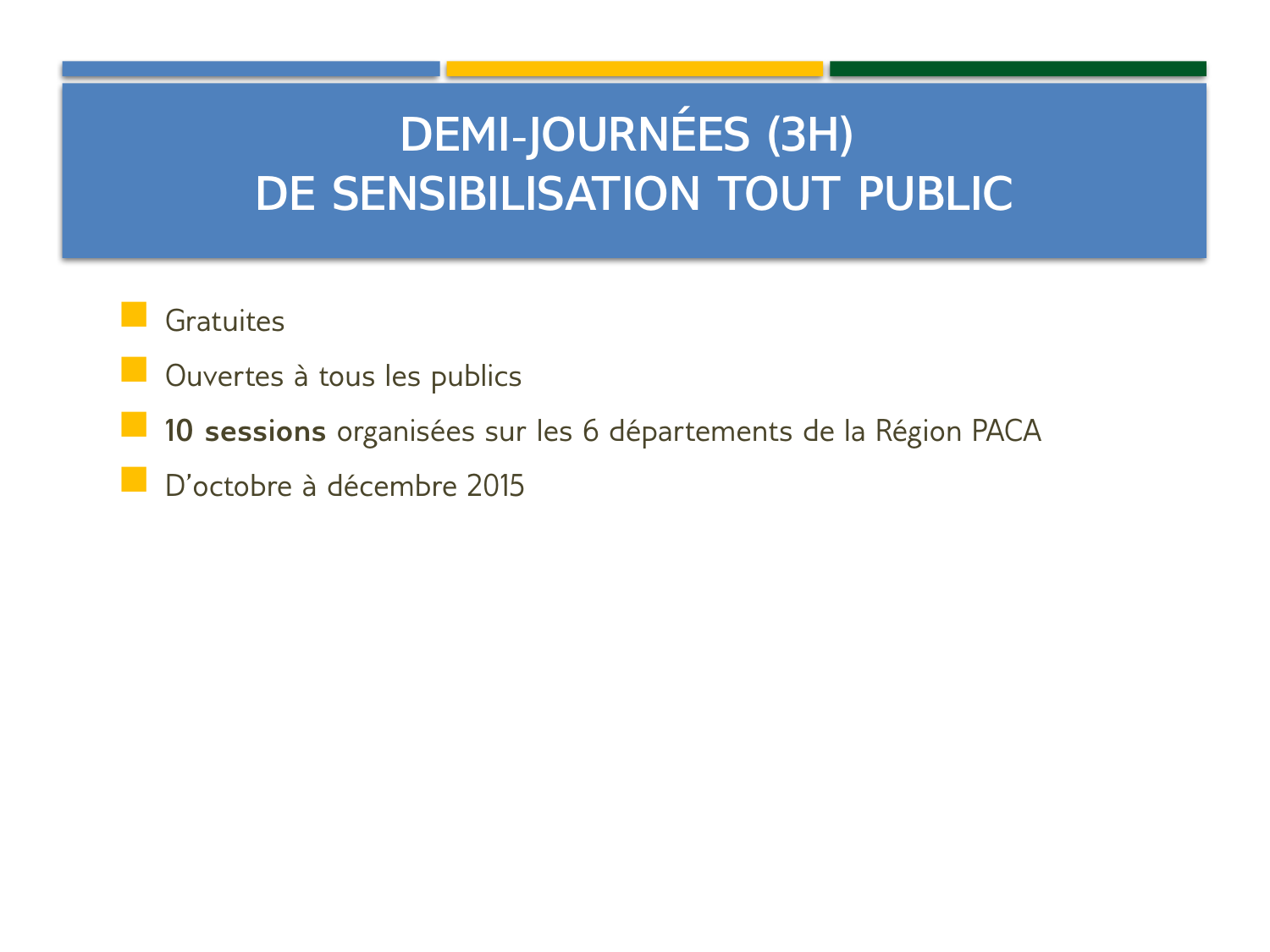

# Demi-journées (3h) de Sensibilisation Tout Public
Gratuites
Ouvertes à tous les publics
10 sessions organisées sur les 6 départements de la Région PACA
D’octobre à décembre 2015